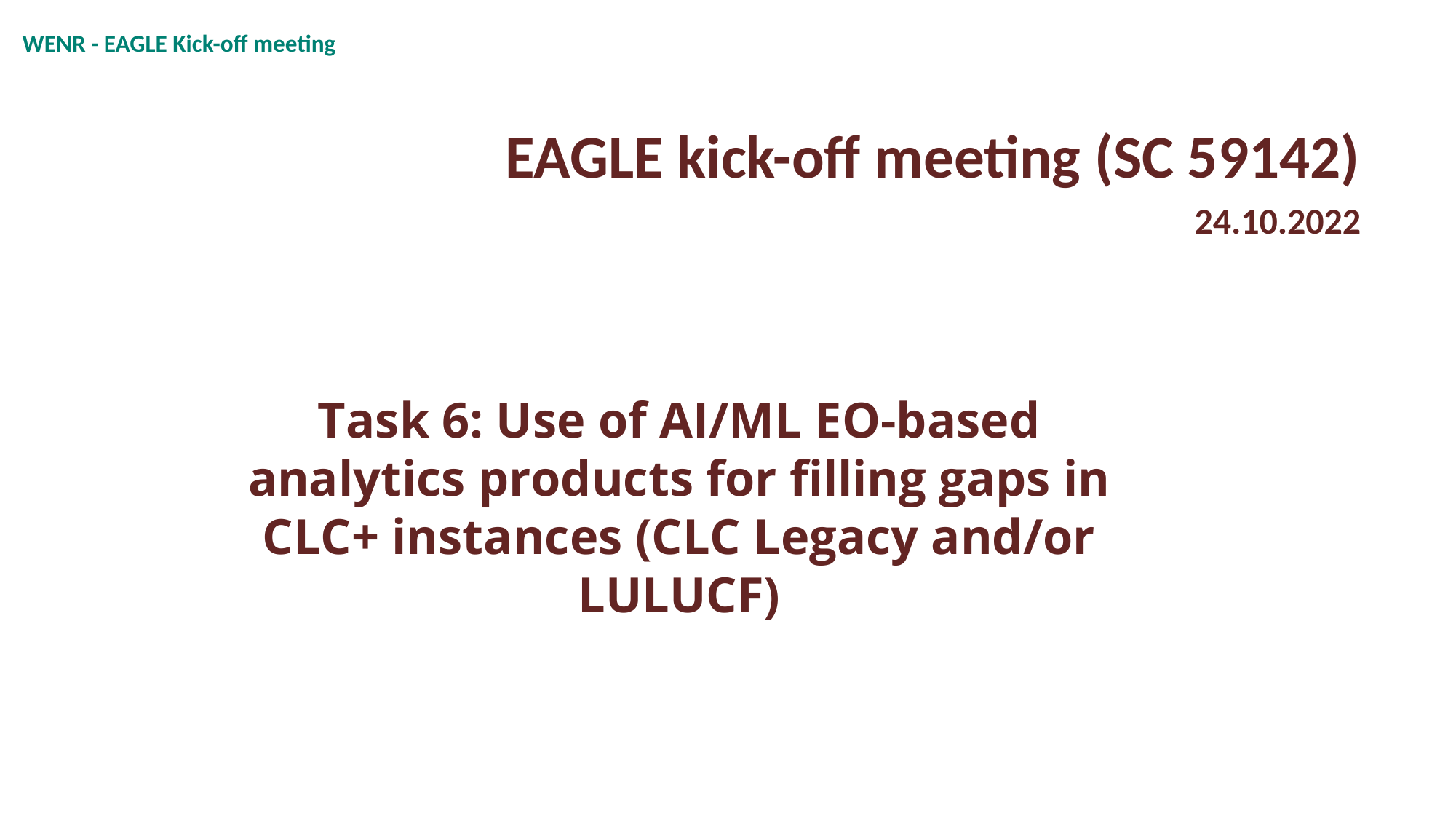

WENR - EAGLE Kick-off meeting
EAGLE kick-off meeting (SC 59142)
24.10.2022

Task 6: Use of AI/ML EO-based analytics products for filling gaps in CLC+ instances (CLC Legacy and/or LULUCF)